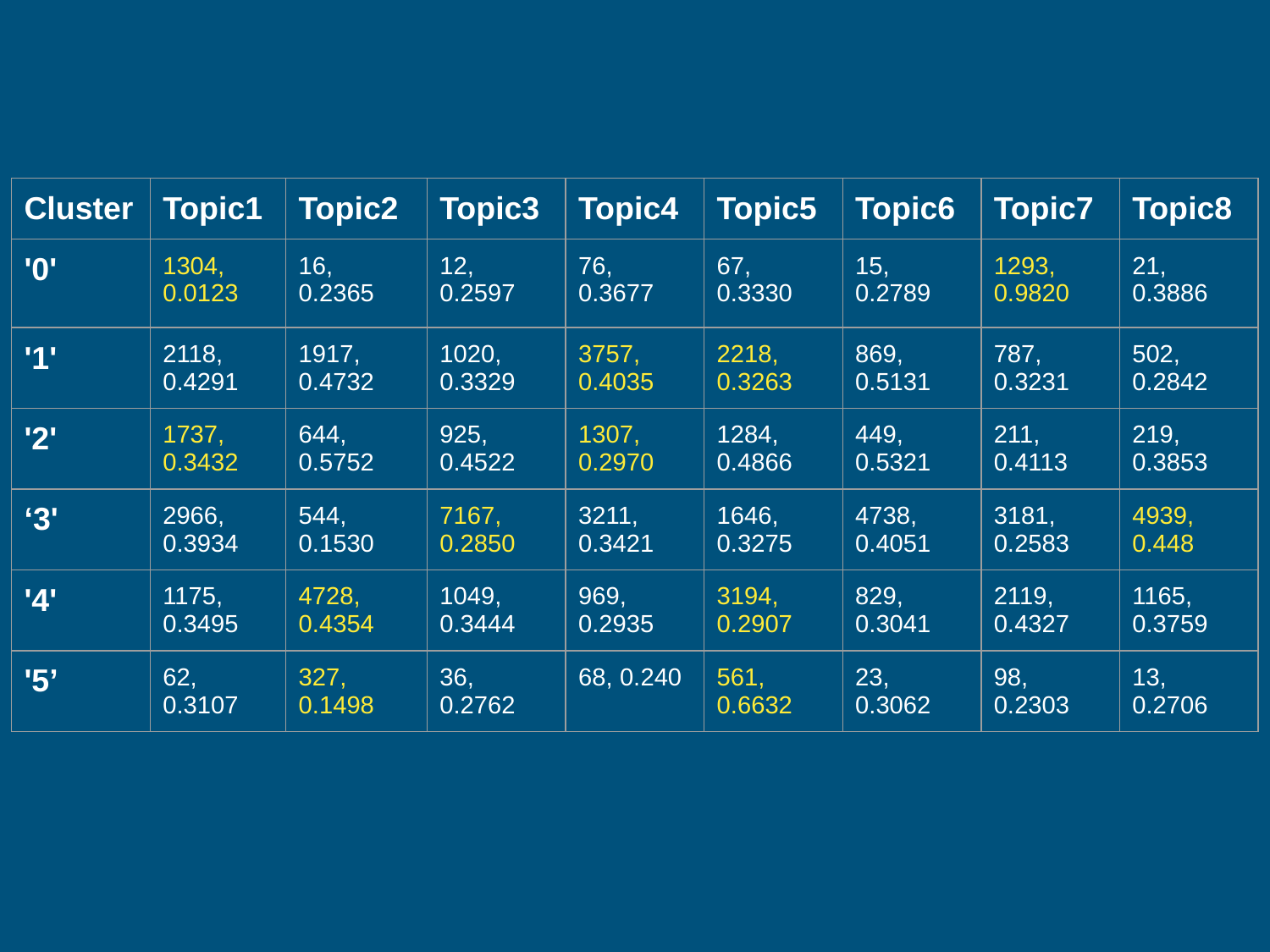

| Cluster | Topic1 | Topic2 | Topic3 | Topic4 | Topic5 | Topic6 | Topic7 | Topic8 |
| --- | --- | --- | --- | --- | --- | --- | --- | --- |
| '0' | 1304, 0.0123 | 16, 0.2365 | 12, 0.2597 | 76, 0.3677 | 67, 0.3330 | 15, 0.2789 | 1293, 0.9820 | 21, 0.3886 |
| '1' | 2118, 0.4291 | 1917, 0.4732 | 1020, 0.3329 | 3757, 0.4035 | 2218, 0.3263 | 869, 0.5131 | 787, 0.3231 | 502, 0.2842 |
| '2' | 1737, 0.3432 | 644, 0.5752 | 925, 0.4522 | 1307, 0.2970 | 1284, 0.4866 | 449, 0.5321 | 211, 0.4113 | 219, 0.3853 |
| ‘3' | 2966, 0.3934 | 544, 0.1530 | 7167, 0.2850 | 3211, 0.3421 | 1646, 0.3275 | 4738, 0.4051 | 3181, 0.2583 | 4939, 0.448 |
| '4' | 1175, 0.3495 | 4728, 0.4354 | 1049, 0.3444 | 969, 0.2935 | 3194, 0.2907 | 829, 0.3041 | 2119, 0.4327 | 1165, 0.3759 |
| '5’ | 62, 0.3107 | 327, 0.1498 | 36, 0.2762 | 68, 0.240 | 561, 0.6632 | 23, 0.3062 | 98, 0.2303 | 13, 0.2706 |